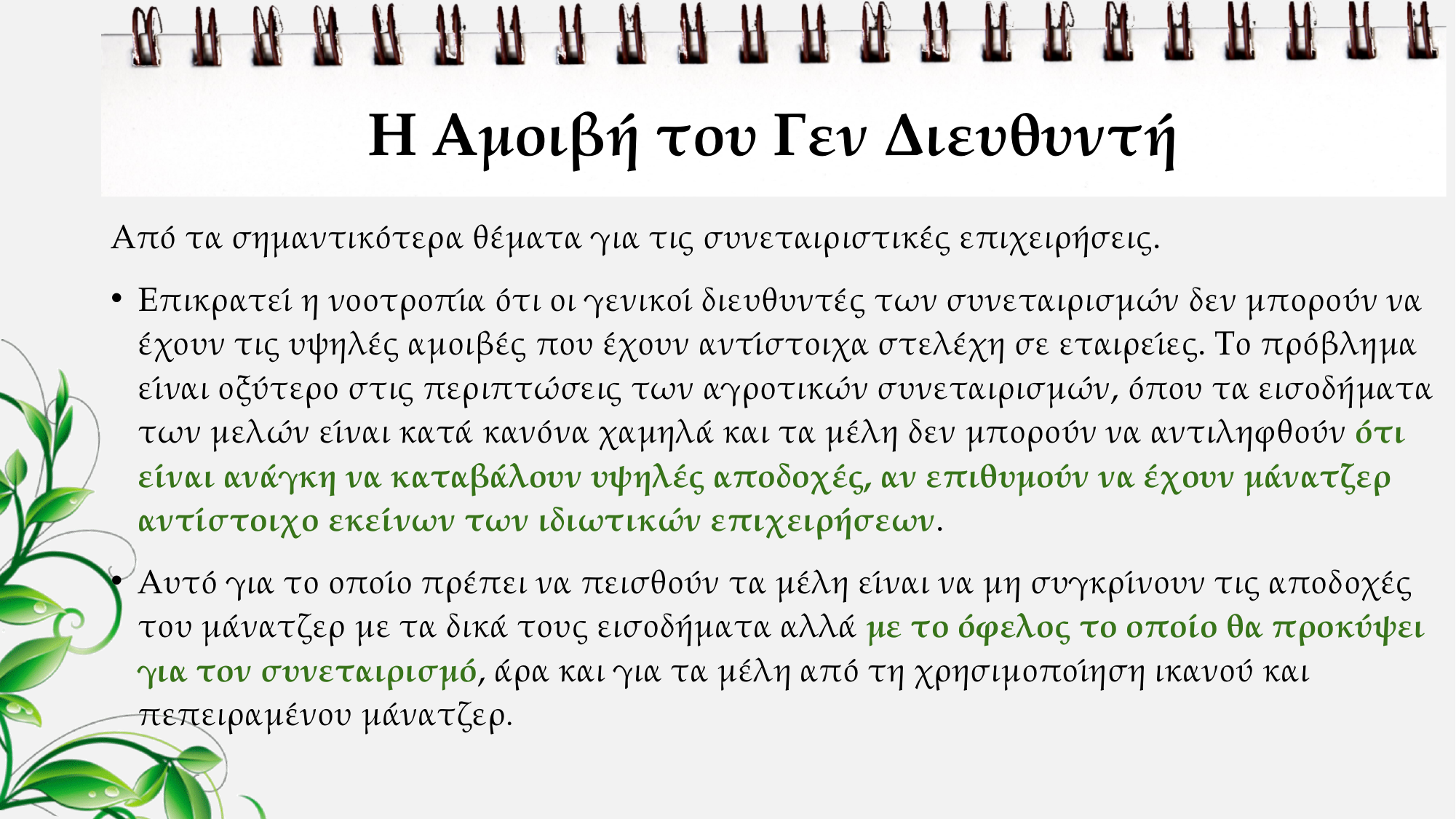

# Η Αμοιβή του Γεν Διευθυντή
Από τα σημαντικότερα θέματα για τις συνεταιριστικές επιχειρήσεις.
Επικρατεί η νοοτροπία ότι οι γενικοί διευθυντές των συνεταιρισμών δεν μπορούν να έχουν τις υψηλές αμοιβές που έχουν αντίστοιχα στελέχη σε εταιρείες. Το πρόβλημα είναι οξύτερο στις περιπτώσεις των αγροτικών συνεταιρισμών, όπου τα εισοδήματα των μελών είναι κατά κανόνα χαμηλά και τα μέλη δεν μπορούν να αντιληφθούν ότι είναι ανάγκη να καταβάλουν υψηλές αποδοχές, αν επιθυμούν να έχουν μάνατζερ αντίστοιχο εκείνων των ιδιωτικών επιχειρήσεων.
Αυτό για το οποίο πρέπει να πεισθούν τα μέλη είναι να μη συγκρίνουν τις αποδοχές του μάνατζερ με τα δικά τους εισοδήματα αλλά με το όφελος το οποίο θα προκύψει για τον συνεταιρισμό, άρα και για τα μέλη από τη χρησιμοποίηση ικανού και πεπειραμένου μάνατζερ.